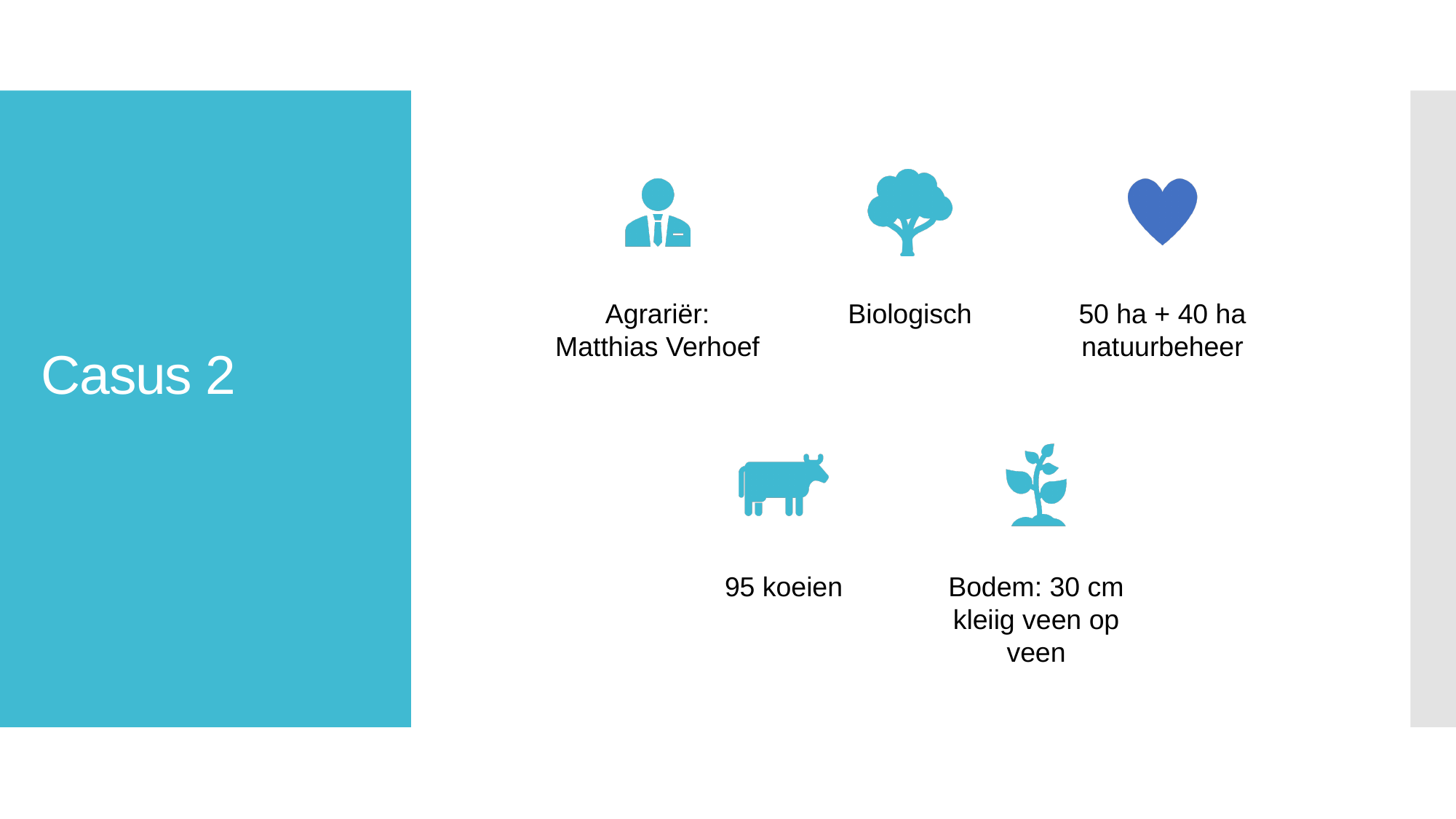

Agrariër: Matthias Verhoef
Biologisch
50 ha + 40 ha natuurbeheer
95 koeien
Bodem: 30 cm kleiig veen op veen
# Casus 2